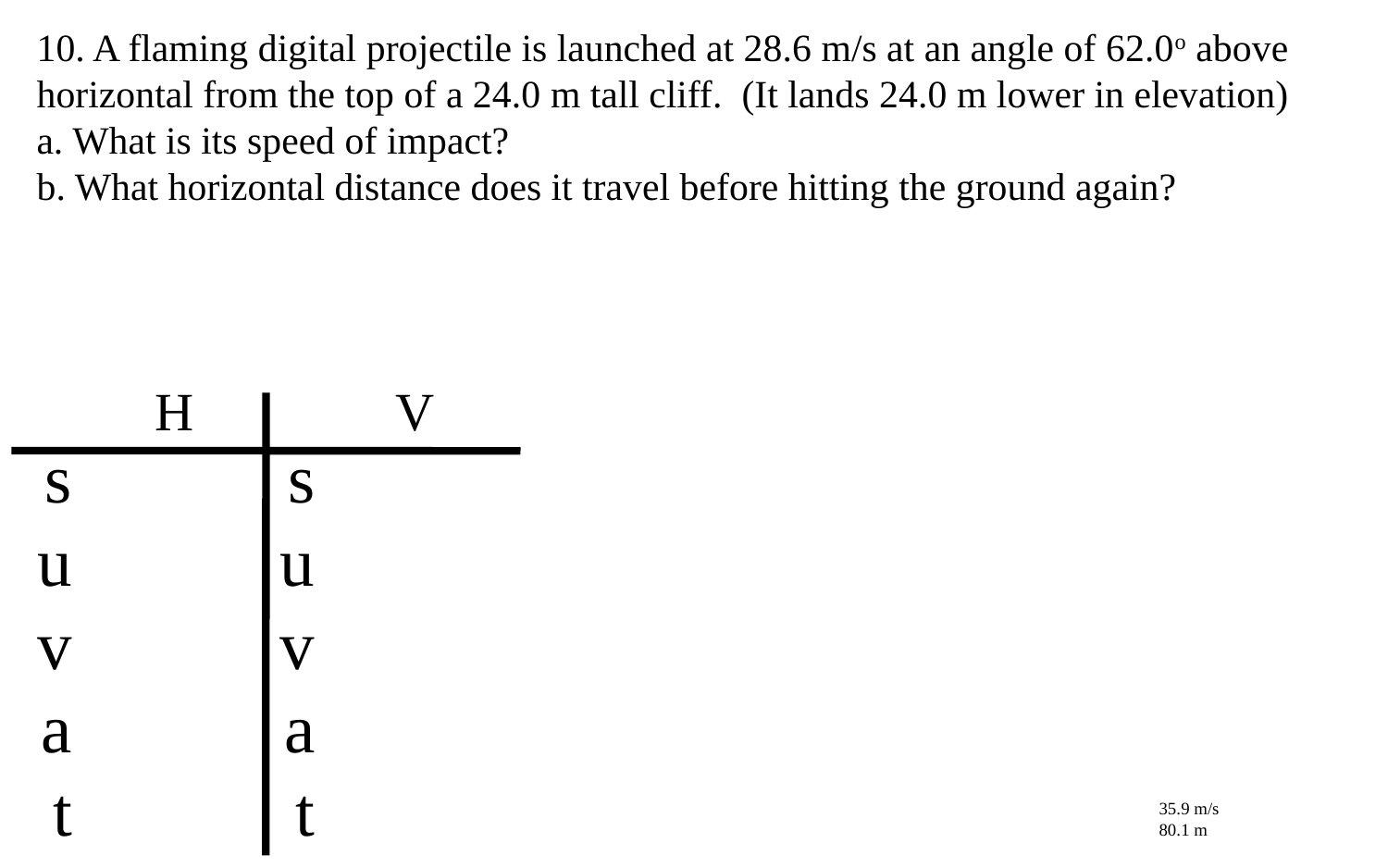

10. A flaming digital projectile is launched at 28.6 m/s at an angle of 62.0o above horizontal from the top of a 24.0 m tall cliff.  (It lands 24.0 m lower in elevation)
a. What is its speed of impact?
b. What horizontal distance does it travel before hitting the ground again?
H
V
s
u
v
a
t
s
u
v
a
t
35.9 m/s
80.1 m